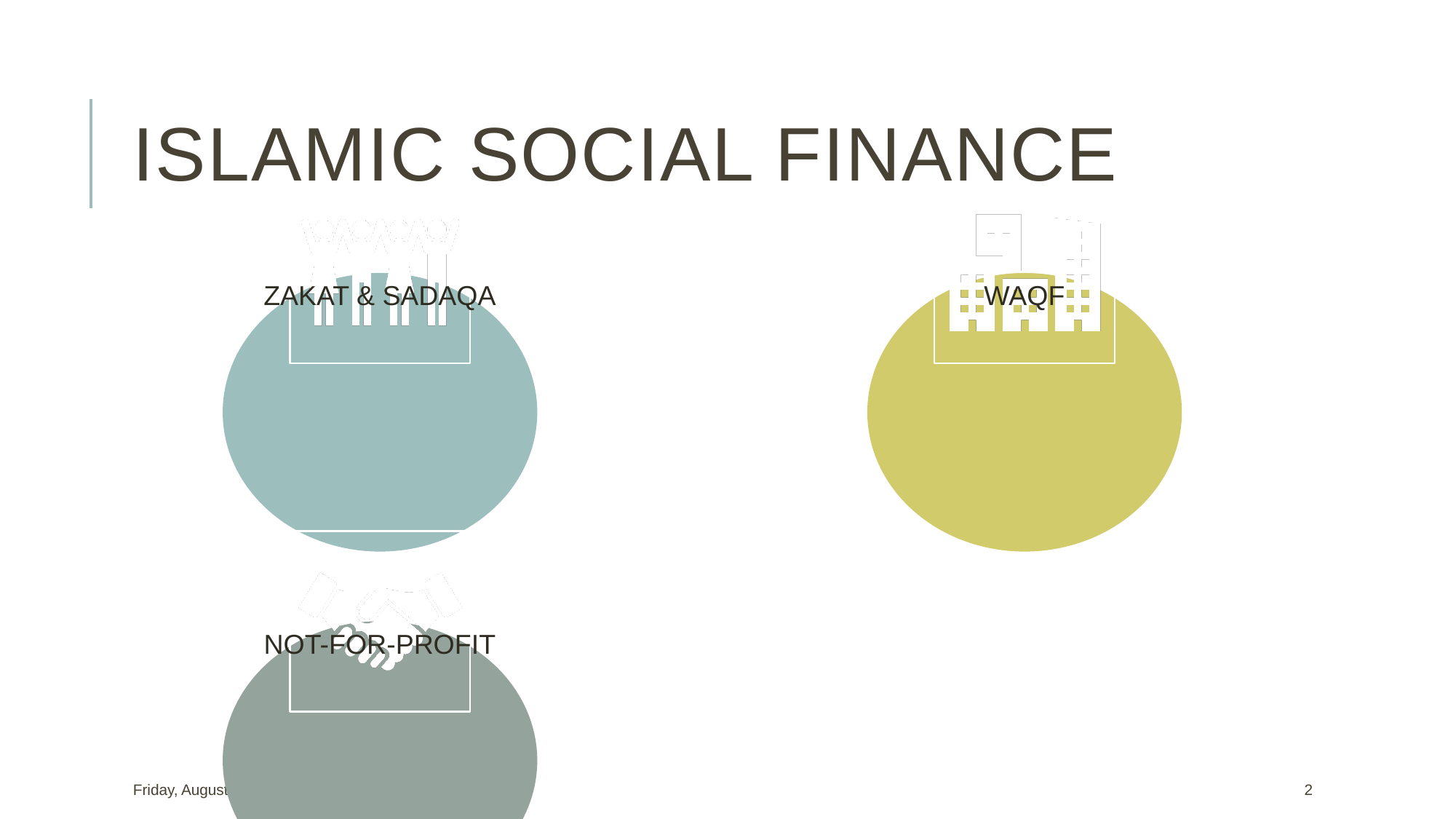

# ISLAMIC SOCIAL FINANCE
ZAKAT & SADAQA
WAQF
NOT-FOR-PROFIT
Friday, August 21, 2020

2